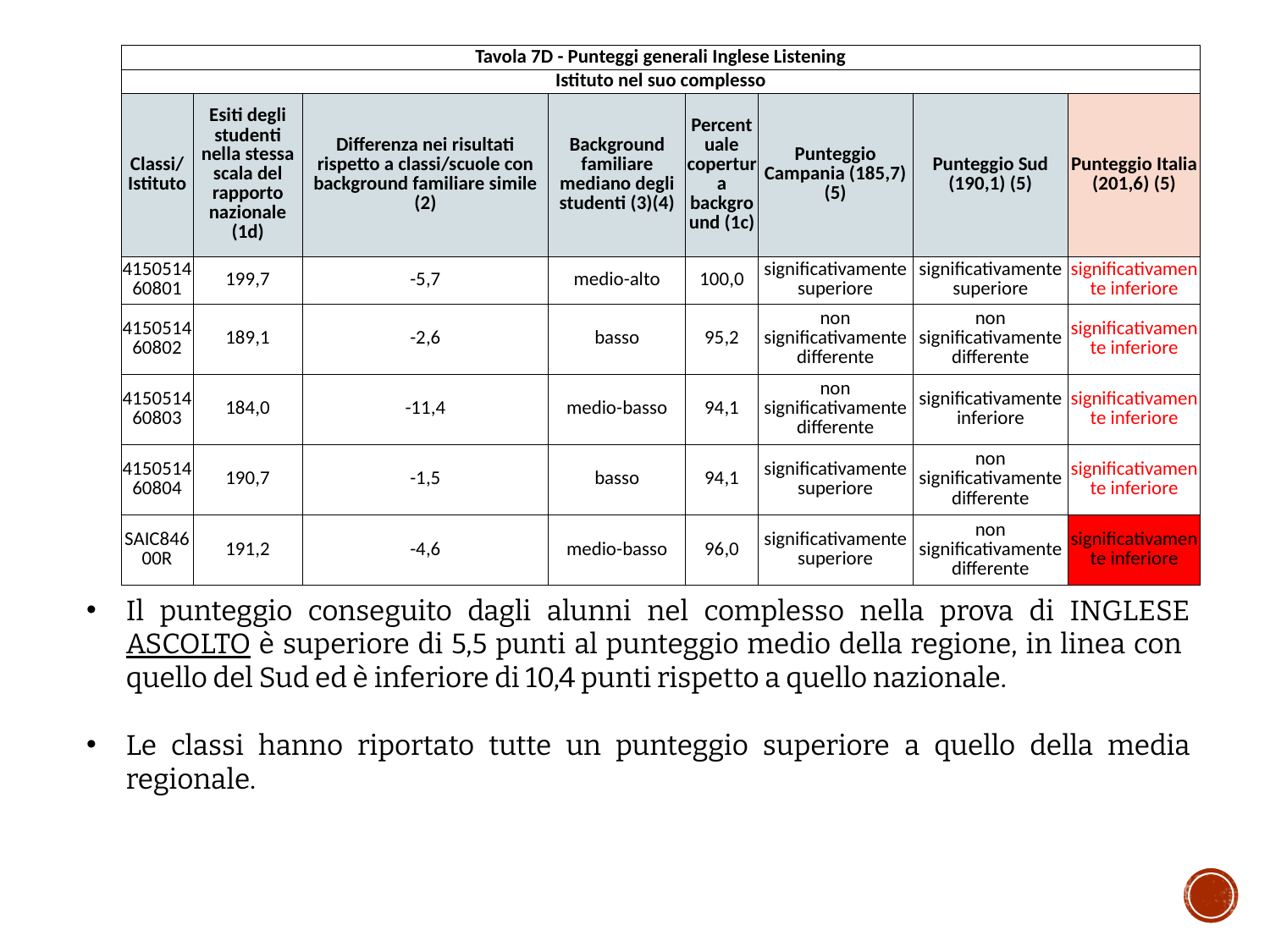

| Tavola 7D - Punteggi generali Inglese Listening |  |  |  |  |  |  |  |
| --- | --- | --- | --- | --- | --- | --- | --- |
| Istituto nel suo complesso |  |  |  |  |  |  |  |
| Classi/Istituto | Esiti degli studenti nella stessa scala del rapporto nazionale (1d) | Differenza nei risultati rispetto a classi/scuole con background familiare simile (2) | Background familiare mediano degli studenti (3)(4) | Percentuale copertura background (1c) | Punteggio Campania (185,7) (5) | Punteggio Sud (190,1) (5) | Punteggio Italia (201,6) (5) |
| 415051460801 | 199,7 | -5,7 | medio-alto | 100,0 | significativamente superiore | significativamente superiore | significativamente inferiore |
| 415051460802 | 189,1 | -2,6 | basso | 95,2 | non significativamente differente | non significativamente differente | significativamente inferiore |
| 415051460803 | 184,0 | -11,4 | medio-basso | 94,1 | non significativamente differente | significativamente inferiore | significativamente inferiore |
| 415051460804 | 190,7 | -1,5 | basso | 94,1 | significativamente superiore | non significativamente differente | significativamente inferiore |
| SAIC84600R | 191,2 | -4,6 | medio-basso | 96,0 | significativamente superiore | non significativamente differente | significativamente inferiore |
Il punteggio conseguito dagli alunni nel complesso nella prova di INGLESE ASCOLTO è superiore di 5,5 punti al punteggio medio della regione, in linea con  quello del Sud ed è inferiore di 10,4 punti rispetto a quello nazionale.

Le classi hanno riportato tutte un punteggio superiore a quello della media regionale.